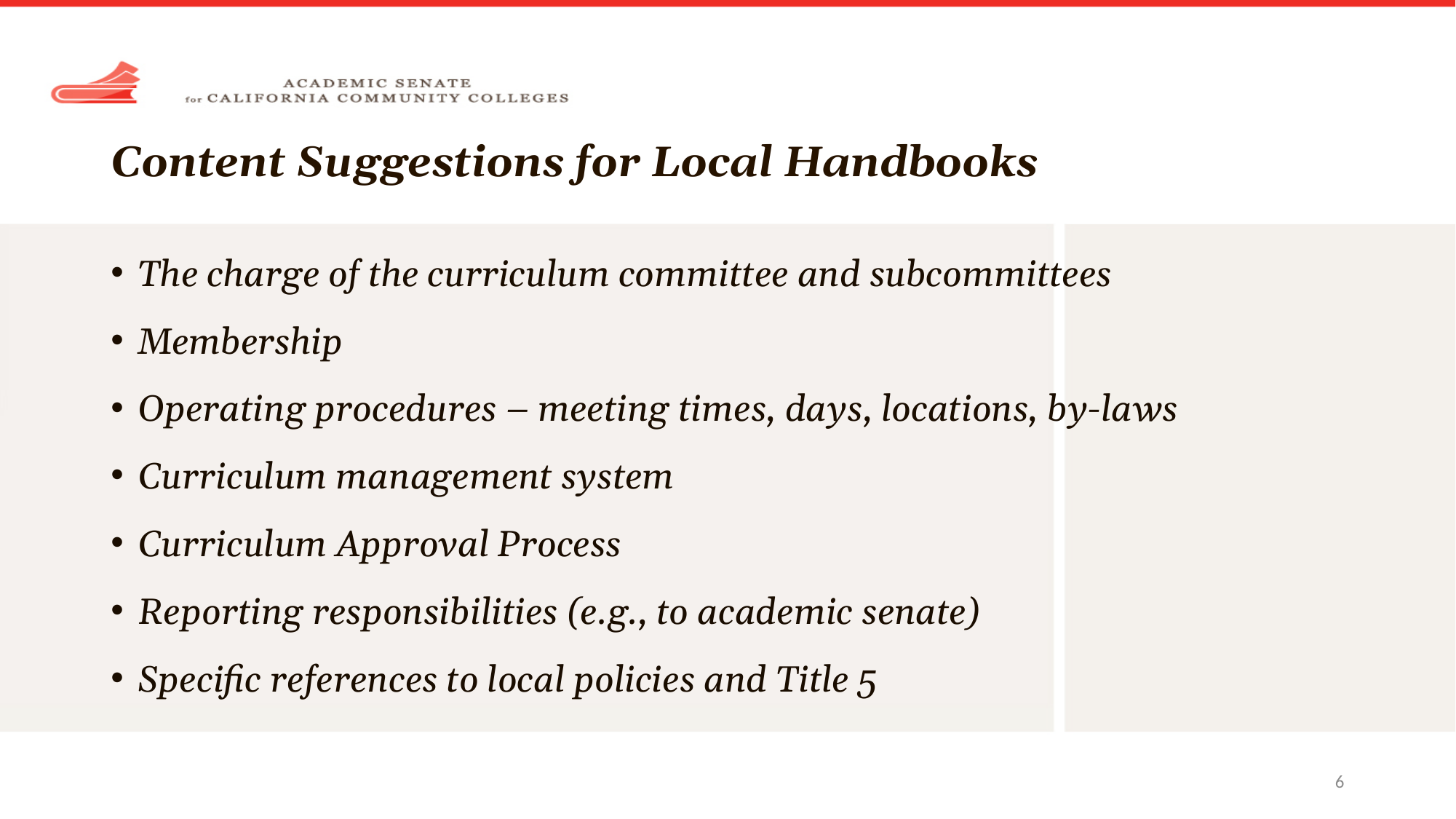

# Content Suggestions for Local Handbooks
The charge of the curriculum committee and subcommittees
Membership
Operating procedures – meeting times, days, locations, by-laws
Curriculum management system
Curriculum Approval Process
Reporting responsibilities (e.g., to academic senate)
Specific references to local policies and Title 5

6